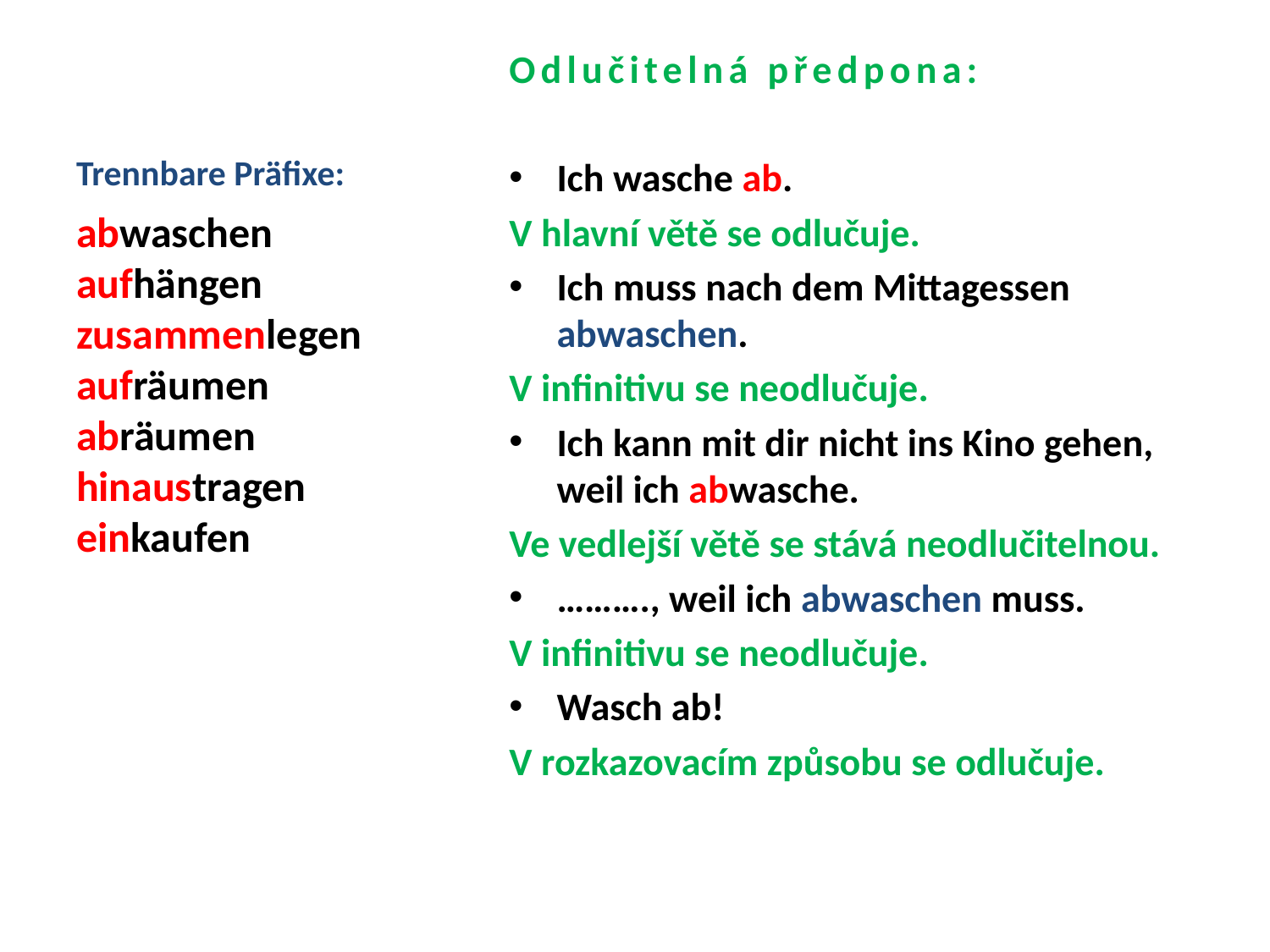

# Trennbare Präfixe:
Odlučitelná předpona:

Ich wasche ab.
V hlavní větě se odlučuje.
Ich muss nach dem Mittagessen abwaschen.
V infinitivu se neodlučuje.
Ich kann mit dir nicht ins Kino gehen, weil ich abwasche.
Ve vedlejší větě se stává neodlučitelnou.
………., weil ich abwaschen muss.
V infinitivu se neodlučuje.
Wasch ab!
V rozkazovacím způsobu se odlučuje.

abwaschen
aufhängen
zusammenlegen
aufräumen
abräumen
hinaustragen
einkaufen